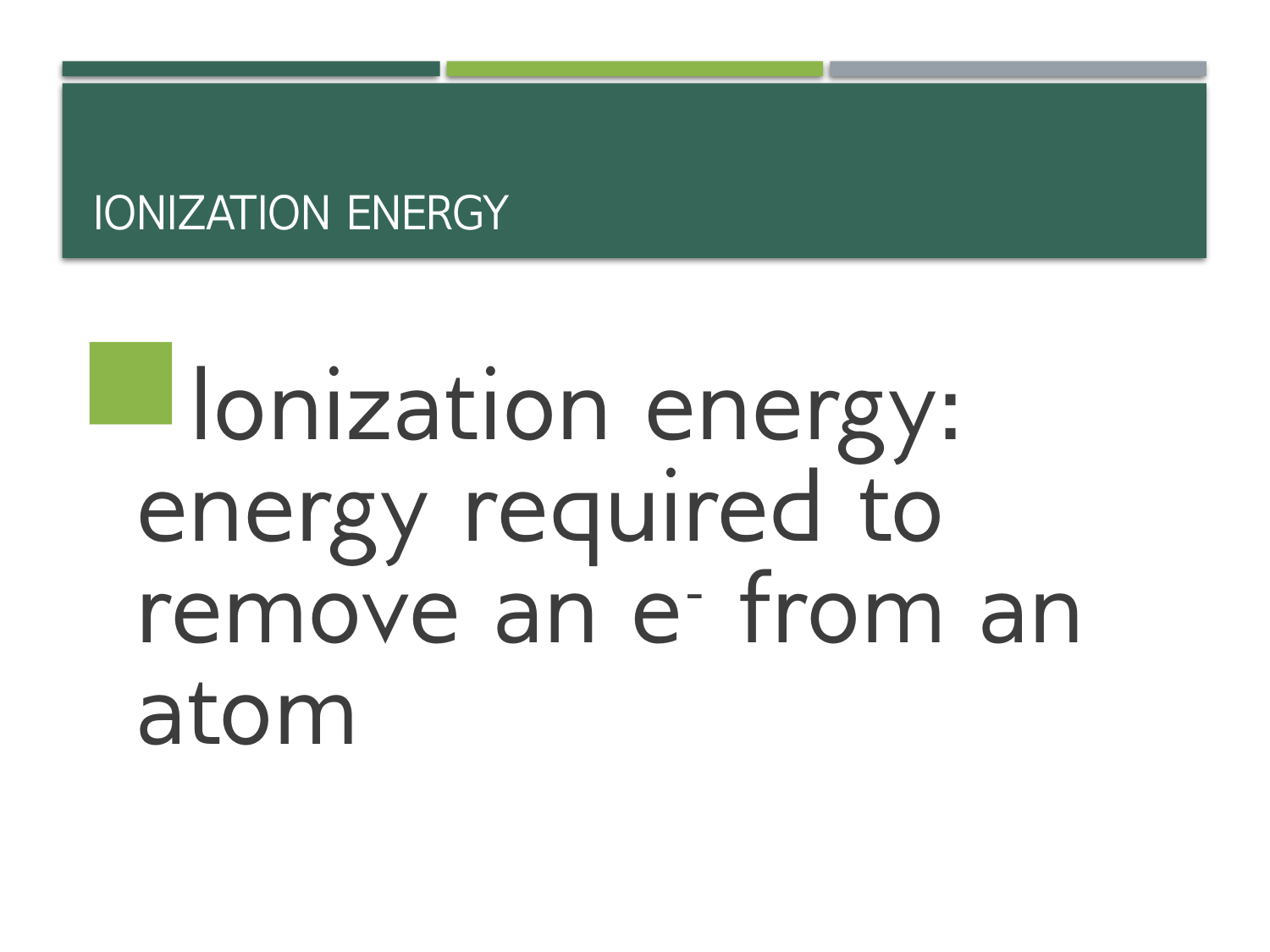

# Ionization Energy
Ionization energy: energy required to remove an e- from an atom